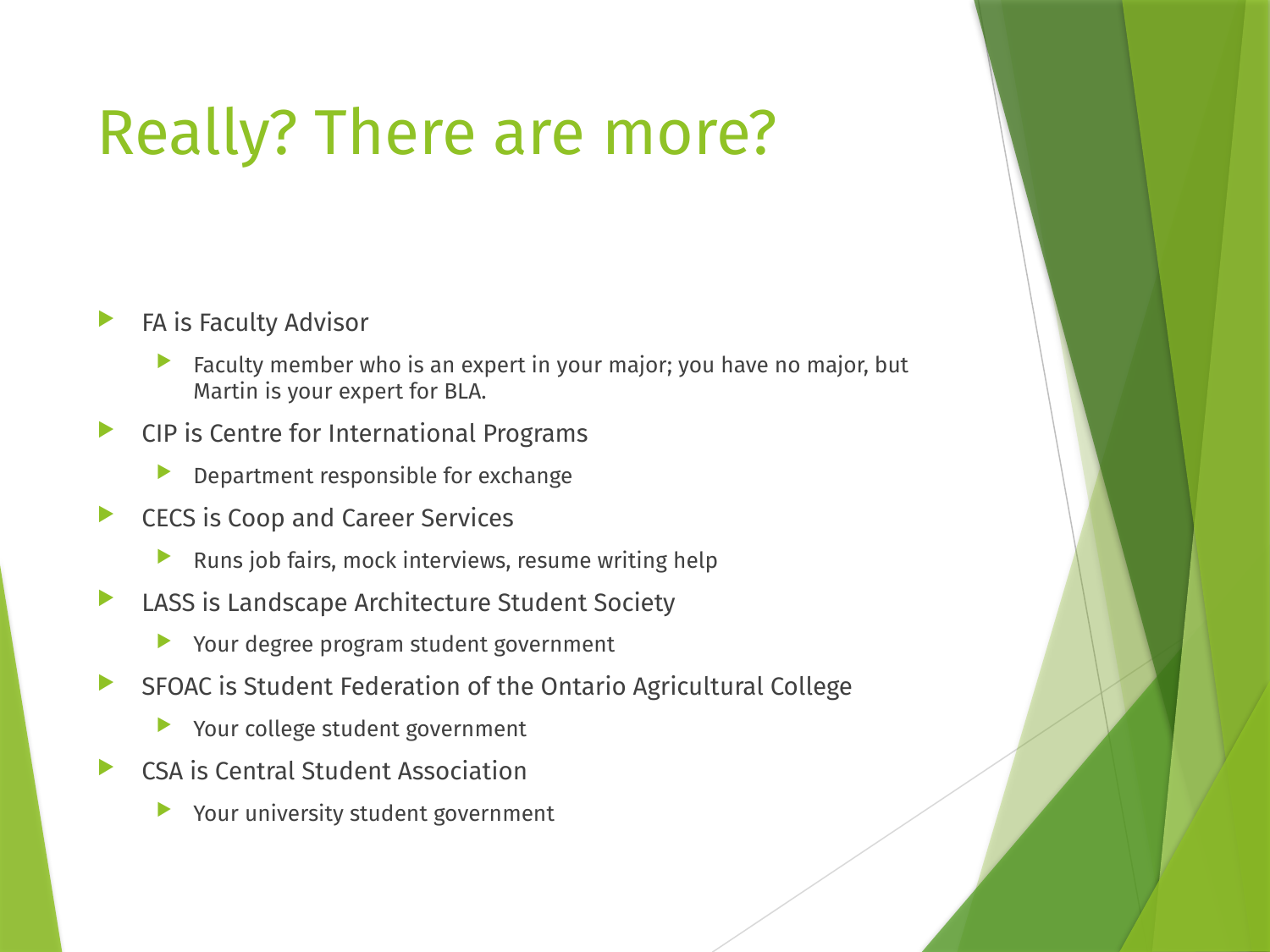

# Really? There are more?
FA is Faculty Advisor
Faculty member who is an expert in your major; you have no major, but Martin is your expert for BLA.
CIP is Centre for International Programs
Department responsible for exchange
CECS is Coop and Career Services
Runs job fairs, mock interviews, resume writing help
LASS is Landscape Architecture Student Society
Your degree program student government
SFOAC is Student Federation of the Ontario Agricultural College
Your college student government
CSA is Central Student Association
Your university student government